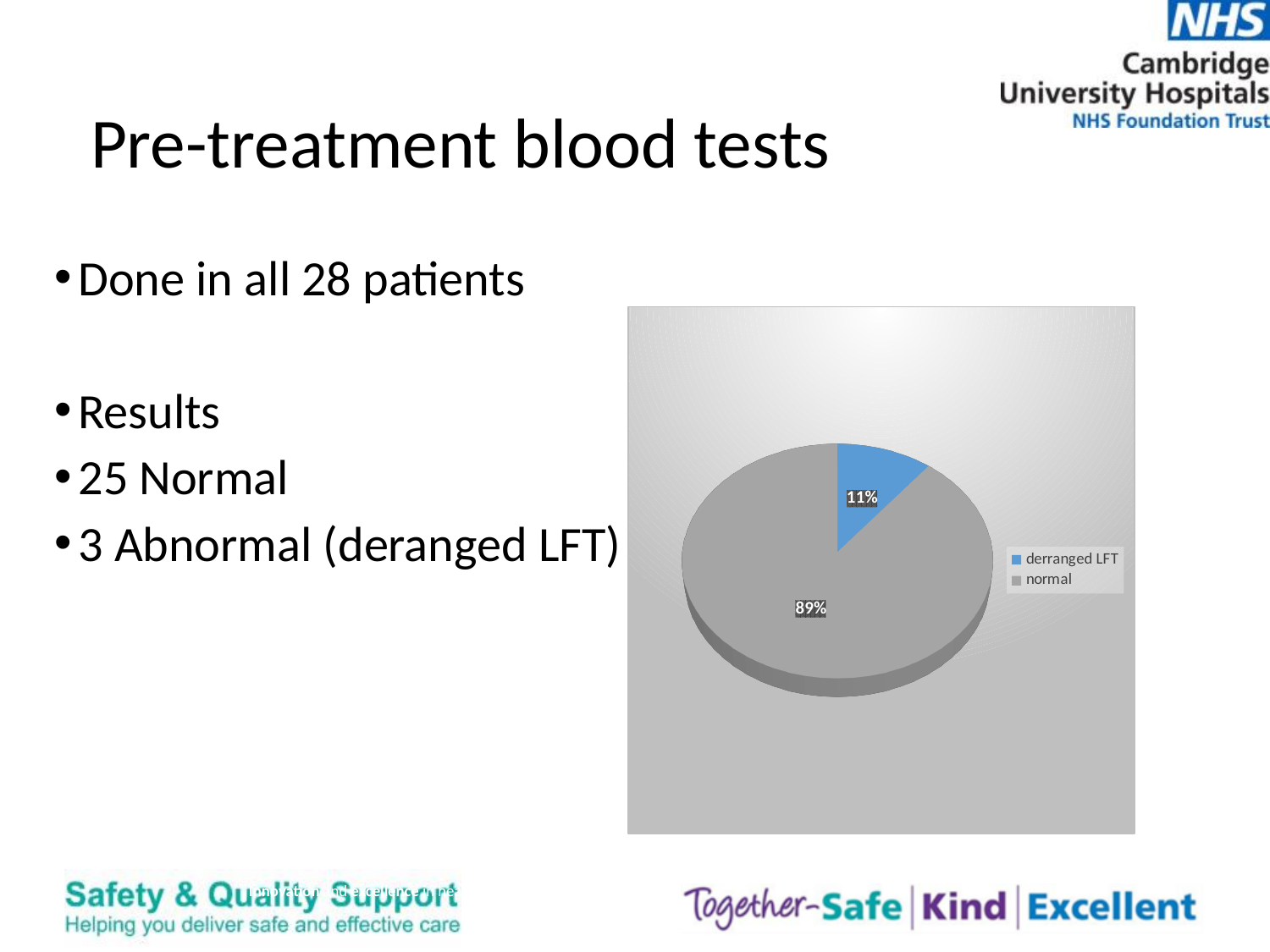

# Pre-treatment blood tests
Done in all 28 patients

Results
25 Normal
3 Abnormal (deranged LFT)

[unsupported chart]

Innovation and excellence in health and care